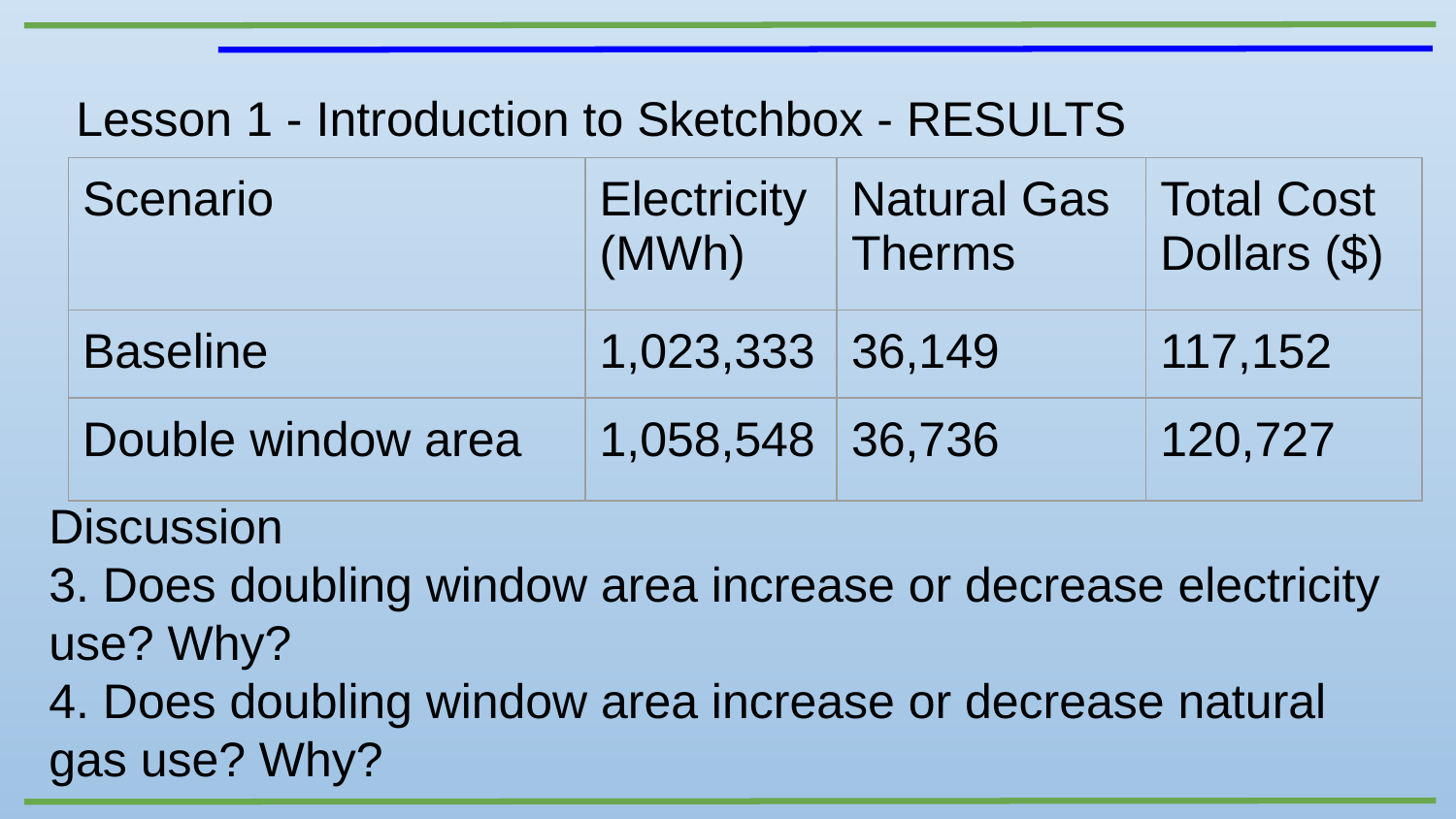

Lesson 1 - Introduction to Sketchbox - RESULTS

Discussion
3. Does doubling window area increase or decrease electricity use? Why?
4. Does doubling window area increase or decrease natural gas use? Why?

| Scenario | Electricity (MWh) | Natural Gas Therms | Total Cost Dollars ($) |
| --- | --- | --- | --- |
| Baseline | 1,023,333 | 36,149 | 117,152 |
| Double window area | 1,058,548 | 36,736 | 120,727 |